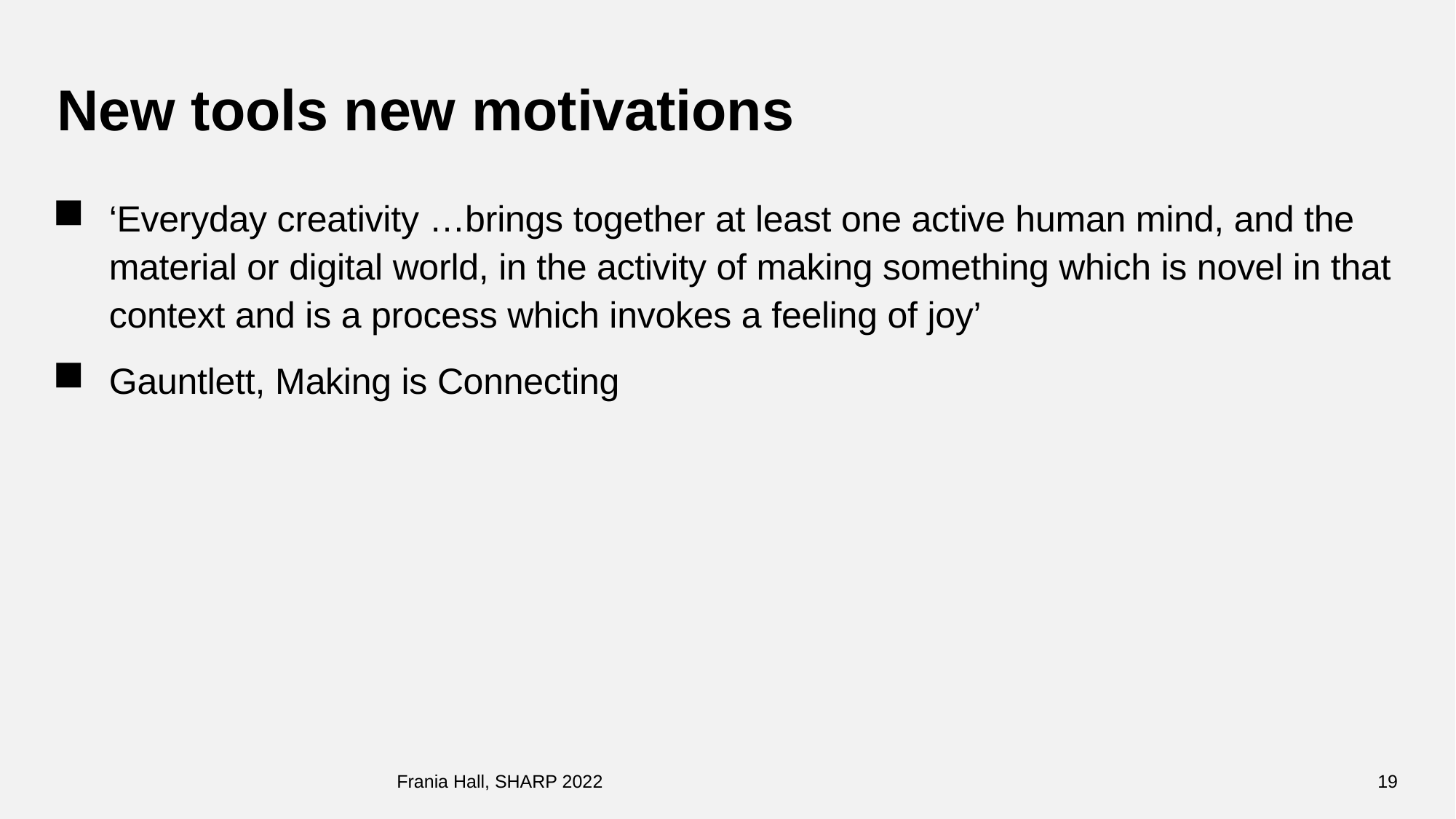

# New tools new motivations
‘Everyday creativity …brings together at least one active human mind, and the material or digital world, in the activity of making something which is novel in that context and is a process which invokes a feeling of joy’
Gauntlett, Making is Connecting

Frania Hall, SHARP 2022
19